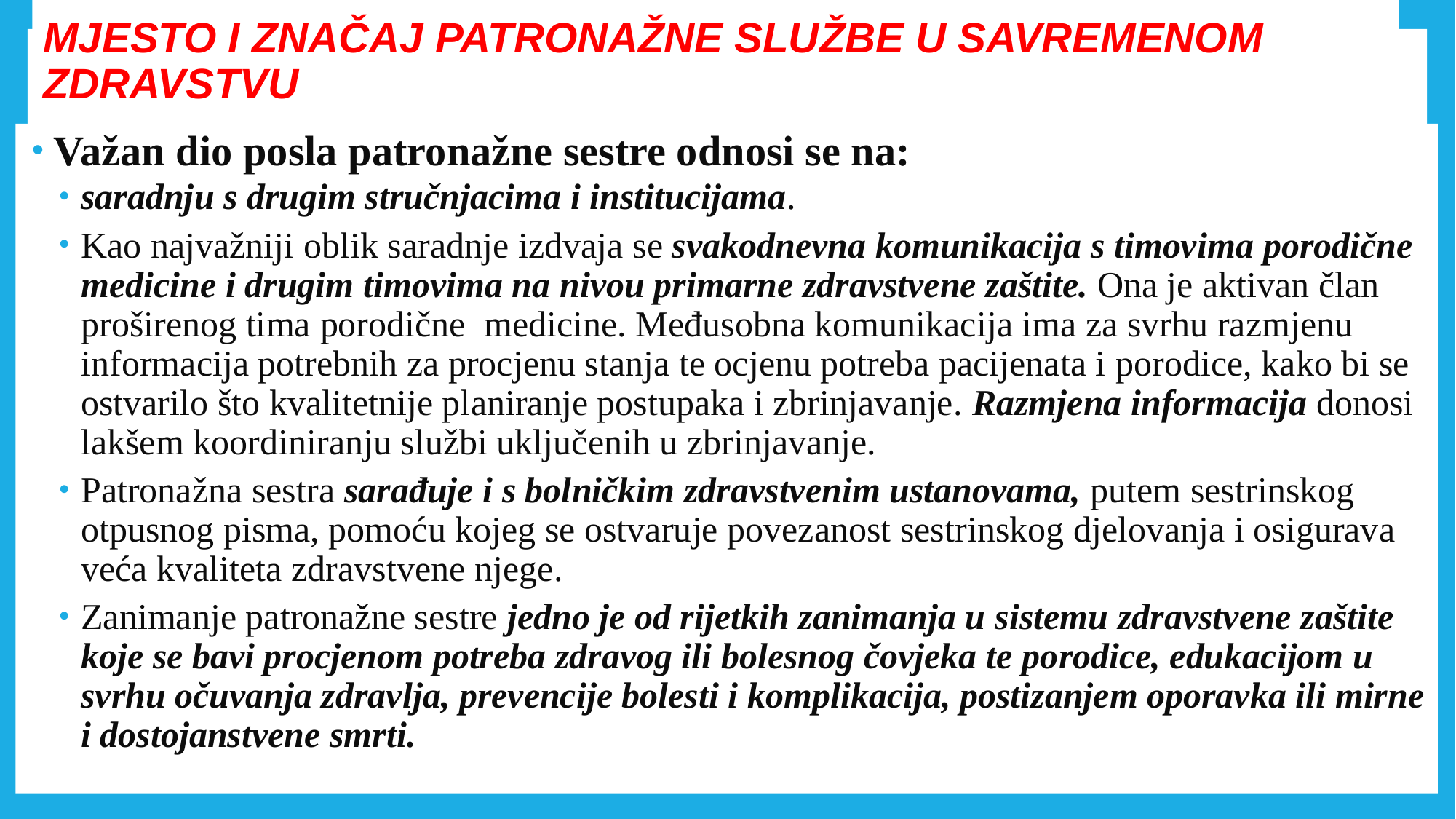

# MJESTO I ZNAČAJ PATRONAŽNE SLUŽBE U SAVREMENOM ZDRAVSTVU
Važan dio posla patronažne sestre odnosi se na:
saradnju s drugim stručnjacima i institucijama.
Kao najvažniji oblik saradnje izdvaja se svakodnevna komunikacija s timovima porodične medicine i drugim timovima na nivou primarne zdravstvene zaštite. Ona je aktivan član proširenog tima porodične  medicine. Međusobna komunikacija ima za svrhu razmjenu informacija potrebnih za procjenu stanja te ocjenu potreba pacijenata i porodice, kako bi se ostvarilo što kvalitetnije planiranje postupaka i zbrinjavanje. Razmjena informacija donosi lakšem koordiniranju službi uključenih u zbrinjavanje.
Patronažna sestra sarađuje i s bolničkim zdravstvenim ustanovama, putem sestrinskog otpusnog pisma, pomoću kojeg se ostvaruje povezanost sestrinskog djelovanja i osigurava veća kvaliteta zdravstvene njege.
Zanimanje patronažne sestre jedno je od rijetkih zanimanja u sistemu zdravstvene zaštite koje se bavi procjenom potreba zdravog ili bolesnog čovjeka te porodice, edukacijom u svrhu očuvanja zdravlja, prevencije bolesti i komplikacija, postizanjem oporavka ili mirne i dostojanstvene smrti.